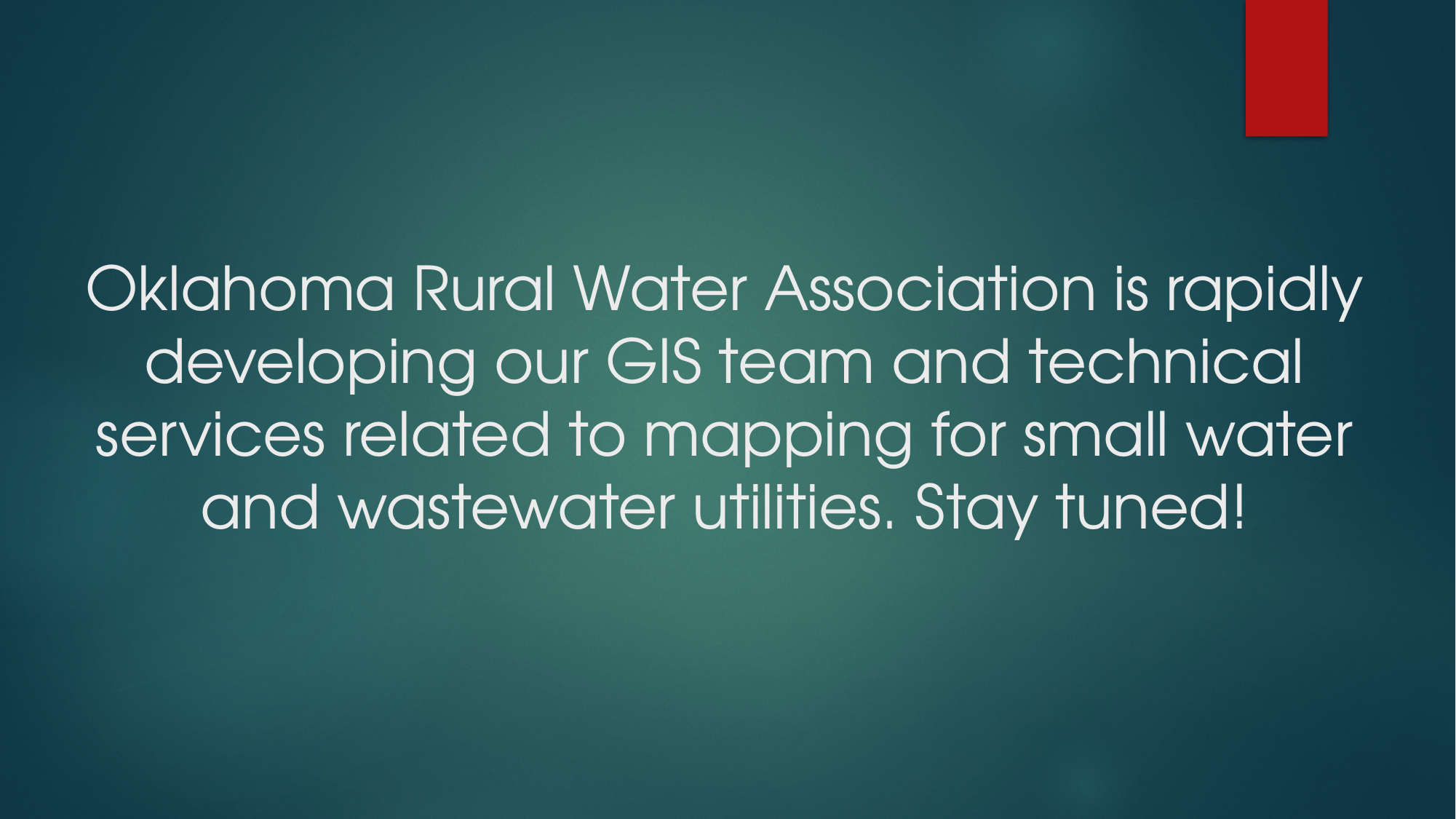

# Oklahoma Rural Water Association is rapidly developing our GIS team and technical services related to mapping for small water and wastewater utilities. Stay tuned!